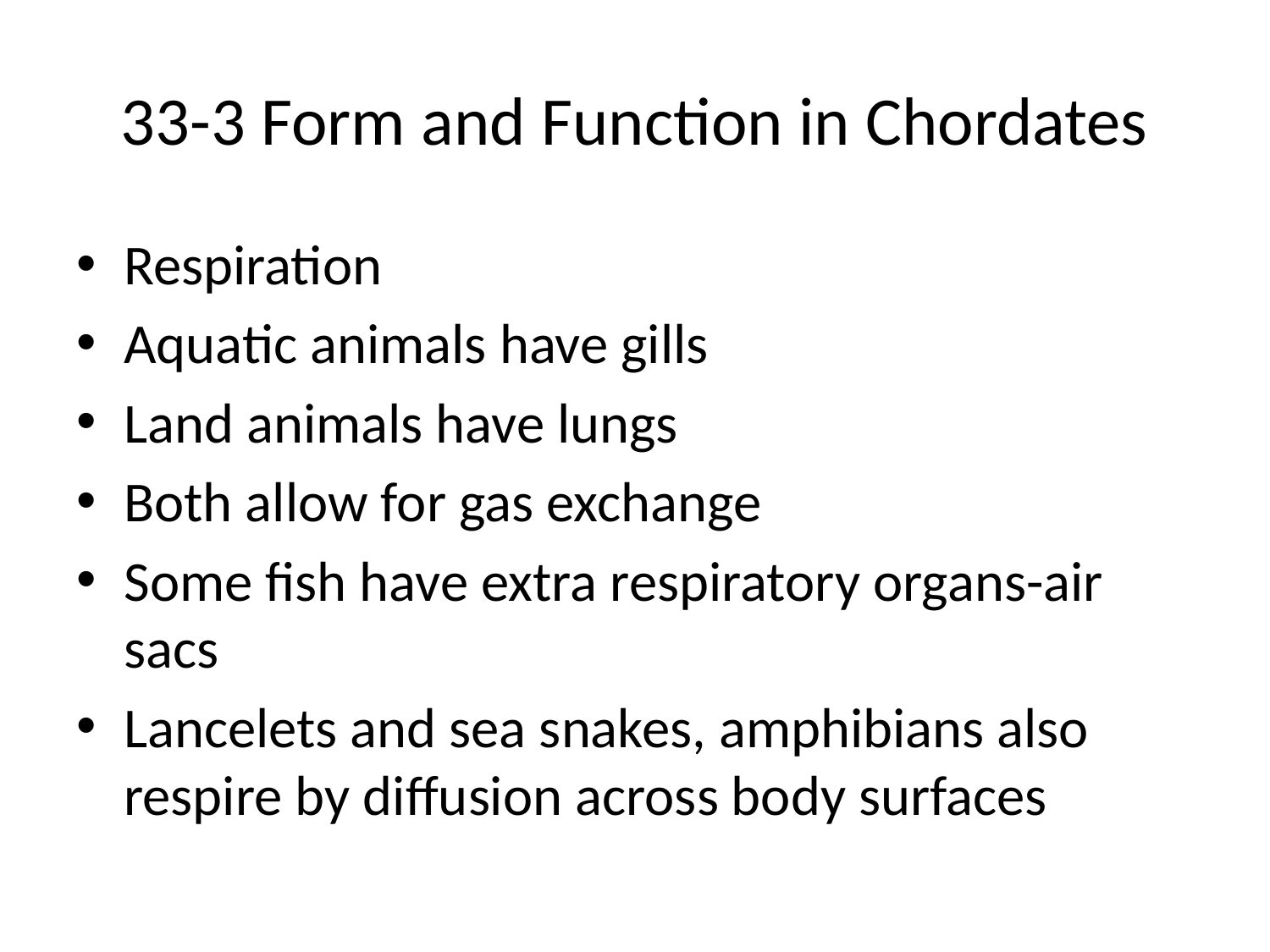

# 33-3 Form and Function in Chordates
Respiration
Aquatic animals have gills
Land animals have lungs
Both allow for gas exchange
Some fish have extra respiratory organs-air sacs
Lancelets and sea snakes, amphibians also respire by diffusion across body surfaces